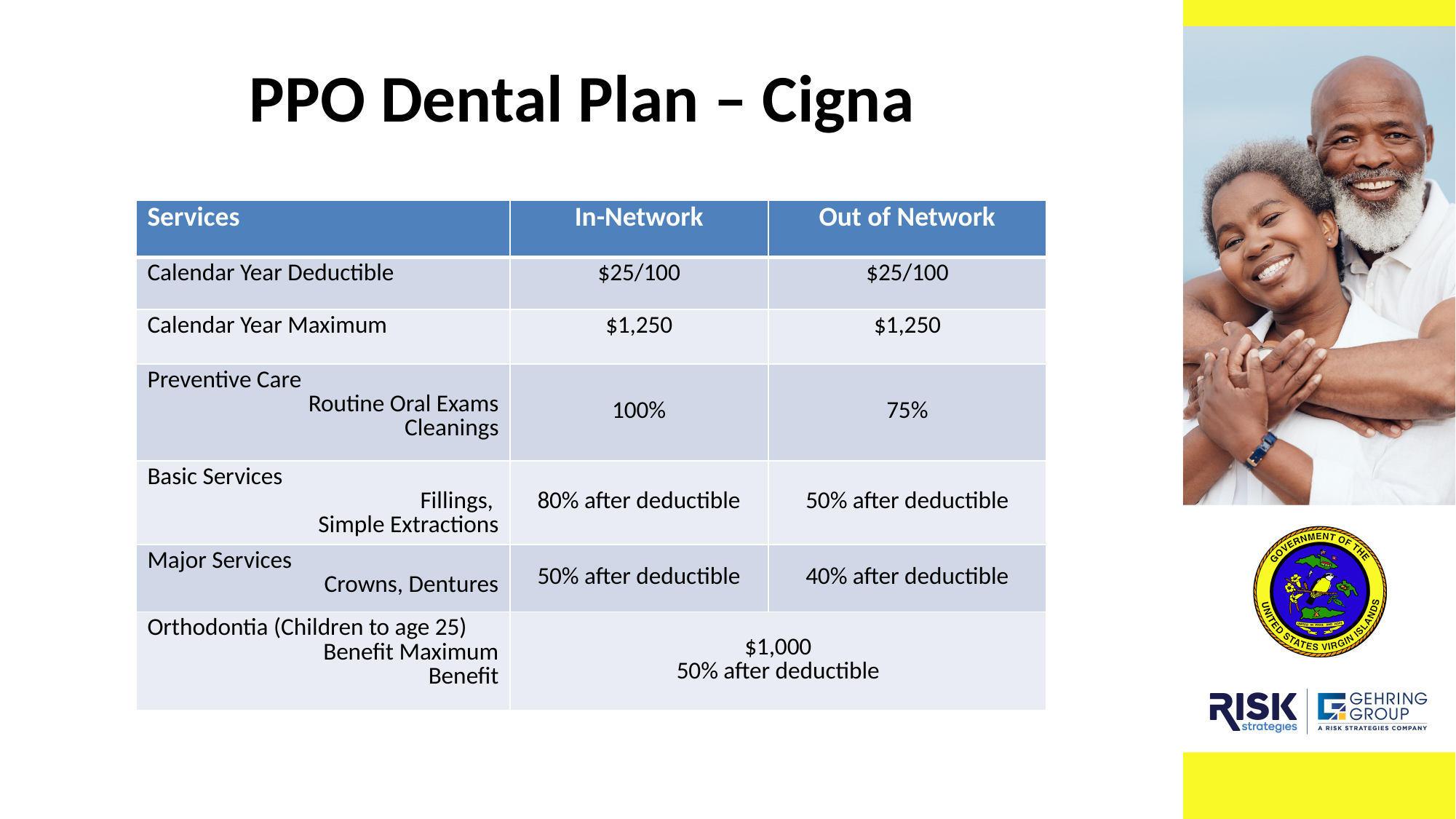

# PPO Dental Plan – Cigna
| Services | In-Network | Out of Network |
| --- | --- | --- |
| Calendar Year Deductible | $25/100 | $25/100 |
| Calendar Year Maximum | $1,250 | $1,250 |
| Preventive Care Routine Oral Exams Cleanings | 100% | 75% |
| Basic Services Fillings, Simple Extractions | 80% after deductible | 50% after deductible |
| Major Services Crowns, Dentures | 50% after deductible | 40% after deductible |
| Orthodontia (Children to age 25) Benefit Maximum Benefit | $1,000 50% after deductible |  |